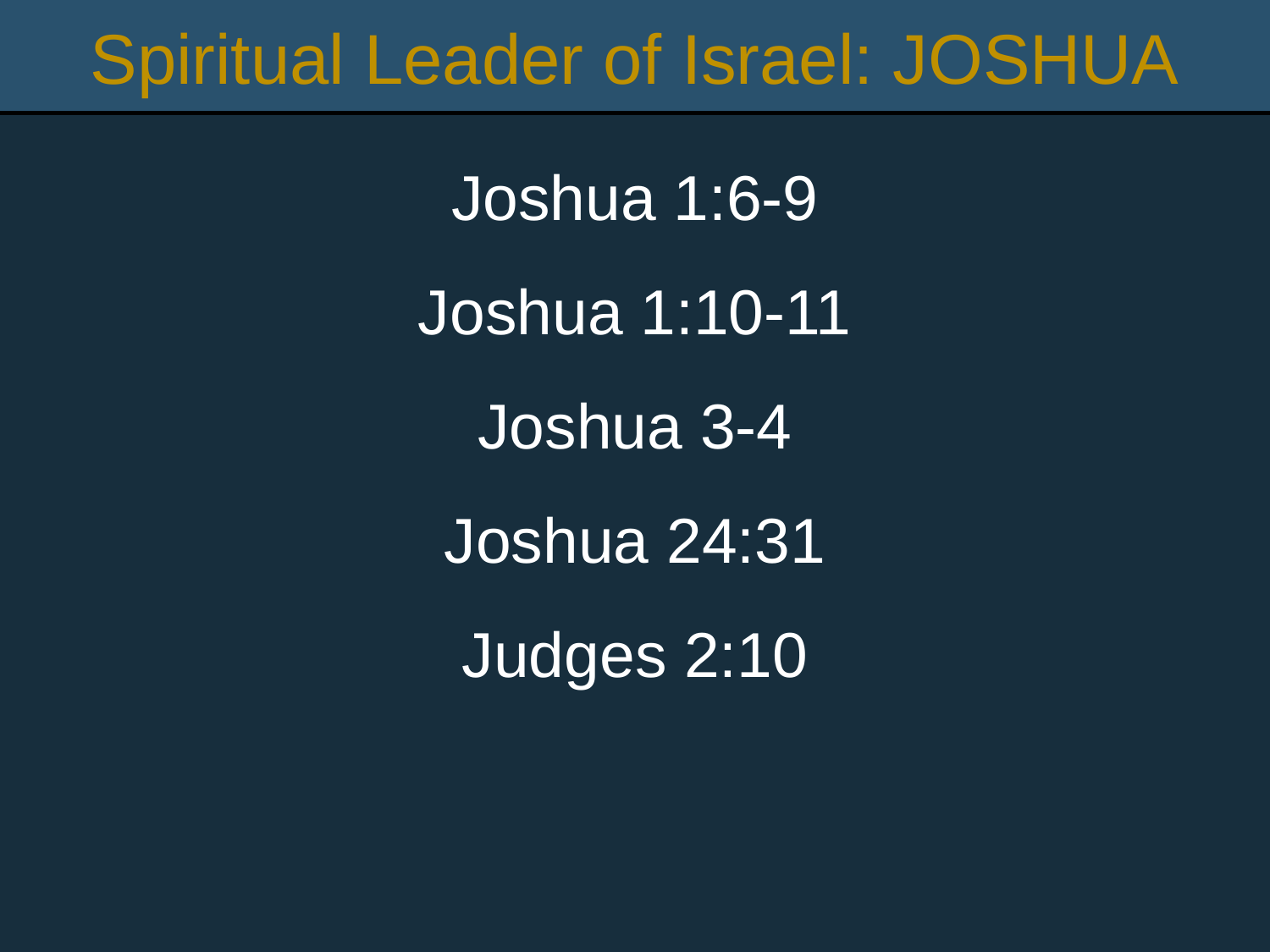

Spiritual Leader of Israel: JOSHUA
Joshua 1:6-9
Joshua 1:10-11
Joshua 3-4
Joshua 24:31
Judges 2:10